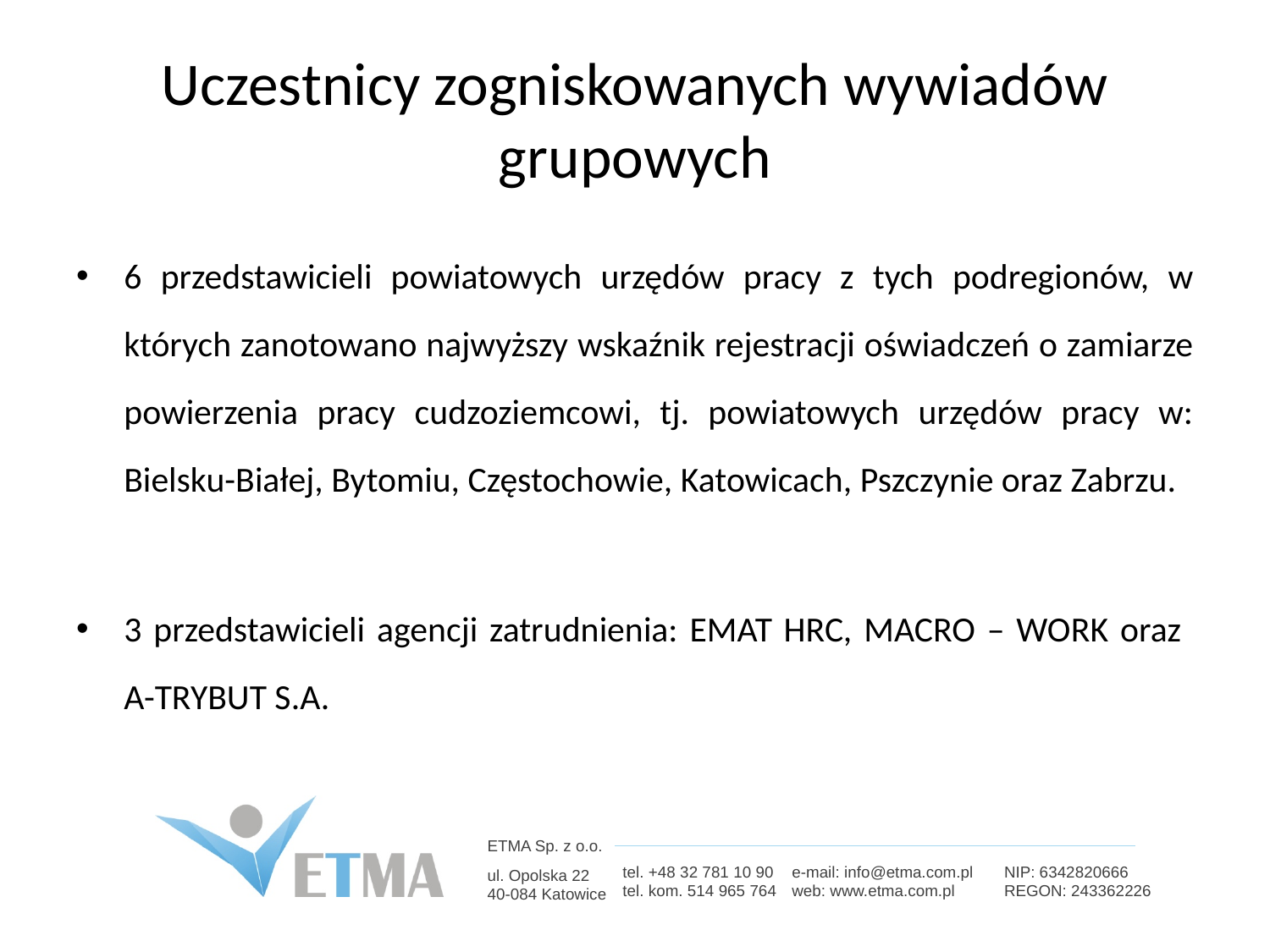

# Uczestnicy zogniskowanych wywiadów grupowych
6 przedstawicieli powiatowych urzędów pracy z tych podregionów, w których zanotowano najwyższy wskaźnik rejestracji oświadczeń o zamiarze powierzenia pracy cudzoziemcowi, tj. powiatowych urzędów pracy w: Bielsku-Białej, Bytomiu, Częstochowie, Katowicach, Pszczynie oraz Zabrzu.

3 przedstawicieli agencji zatrudnienia: EMAT HRC, MACRO – WORK oraz
A-TRYBUT S.A.